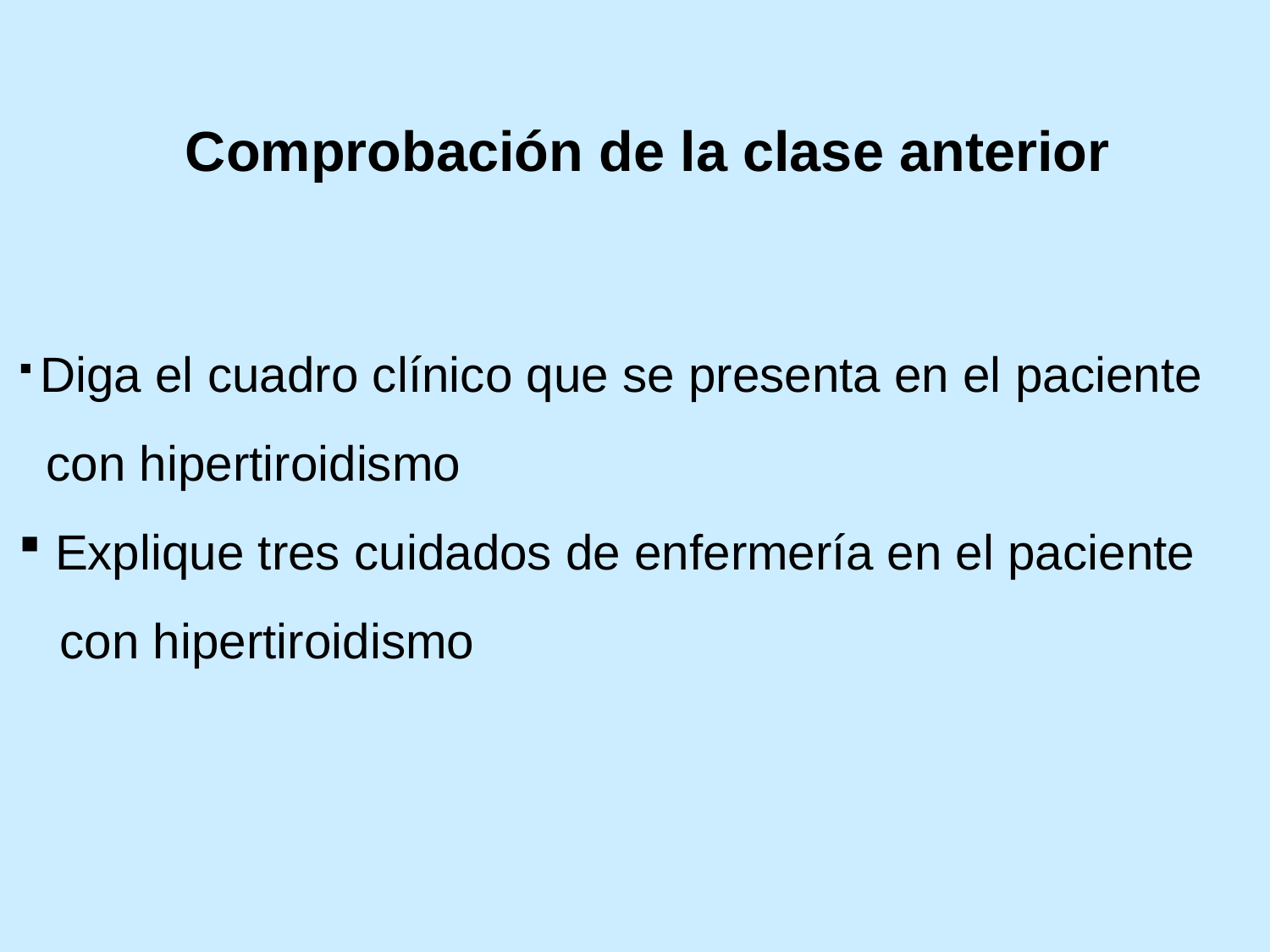

Comprobación de la clase anterior
 Diga el cuadro clínico que se presenta en el paciente
  con hipertiroidismo
 Explique tres cuidados de enfermería en el paciente
   con hipertiroidismo